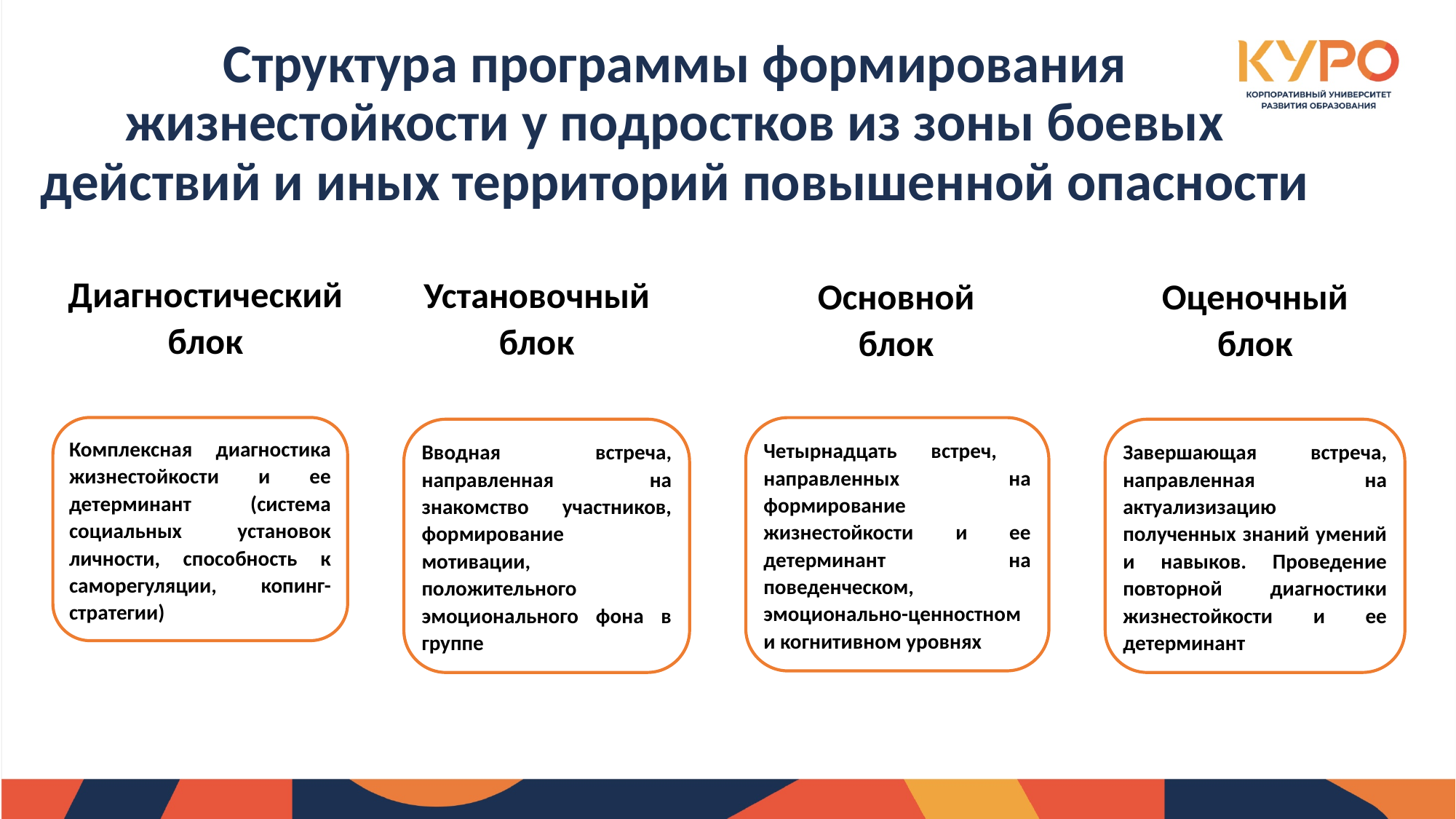

Структура программы формирования жизнестойкости у подростков из зоны боевых действий и иных территорий повышенной опасности
Диагностический блок
Установочный блок
Оценочный блок
Основной блок
Комплексная диагностика жизнестойкости и ее детерминант (система социальных установок личности, способность к саморегуляции, копинг-стратегии)
Четырнадцать встреч,  направленных на формирование жизнестойкости и ее детерминант на поведенческом, эмоционально-ценностном и когнитивном уровнях
Вводная встреча, направленная на знакомство  участников, формирование мотивации, положительного эмоционального фона в группе
Завершающая встреча, направленная на актуализизацию полученных знаний умений и навыков. Проведение повторной диагностики жизнестойкости и ее детерминант